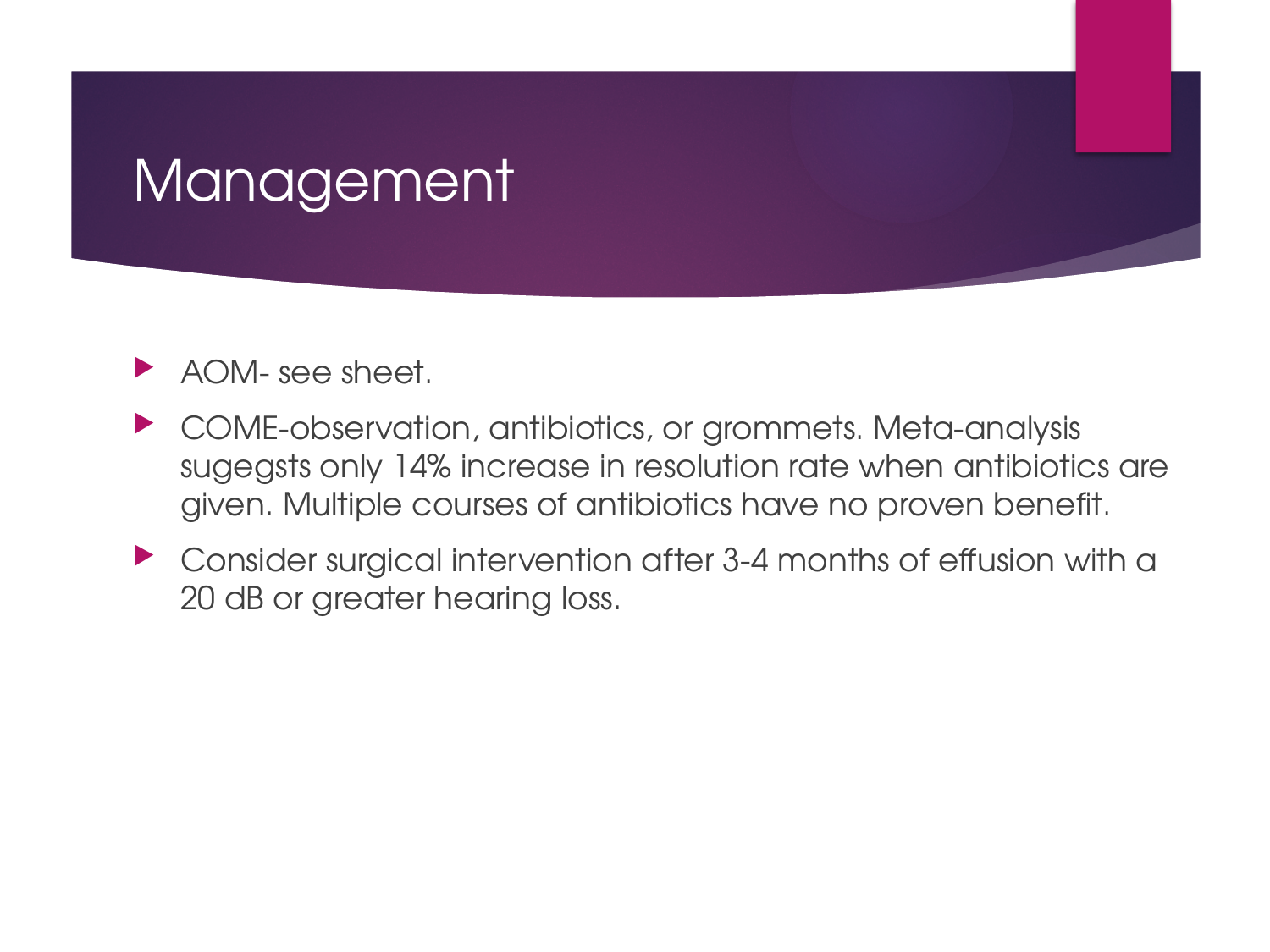

# Management
AOM- see sheet.
COME-observation, antibiotics, or grommets. Meta-analysis sugegsts only 14% increase in resolution rate when antibiotics are given. Multiple courses of antibiotics have no proven benefit.
Consider surgical intervention after 3-4 months of effusion with a 20 dB or greater hearing loss.